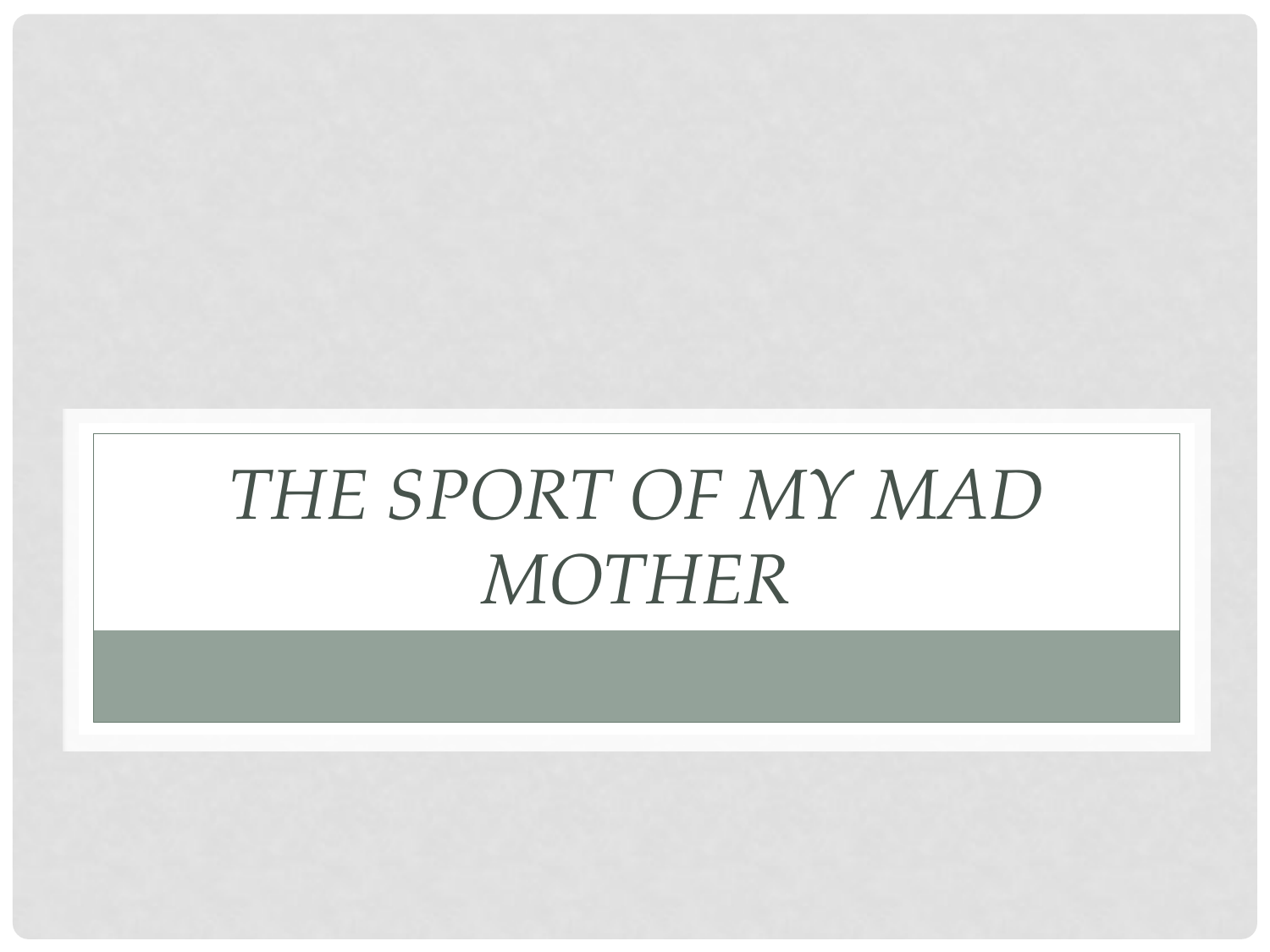

# The sport of my mad mother